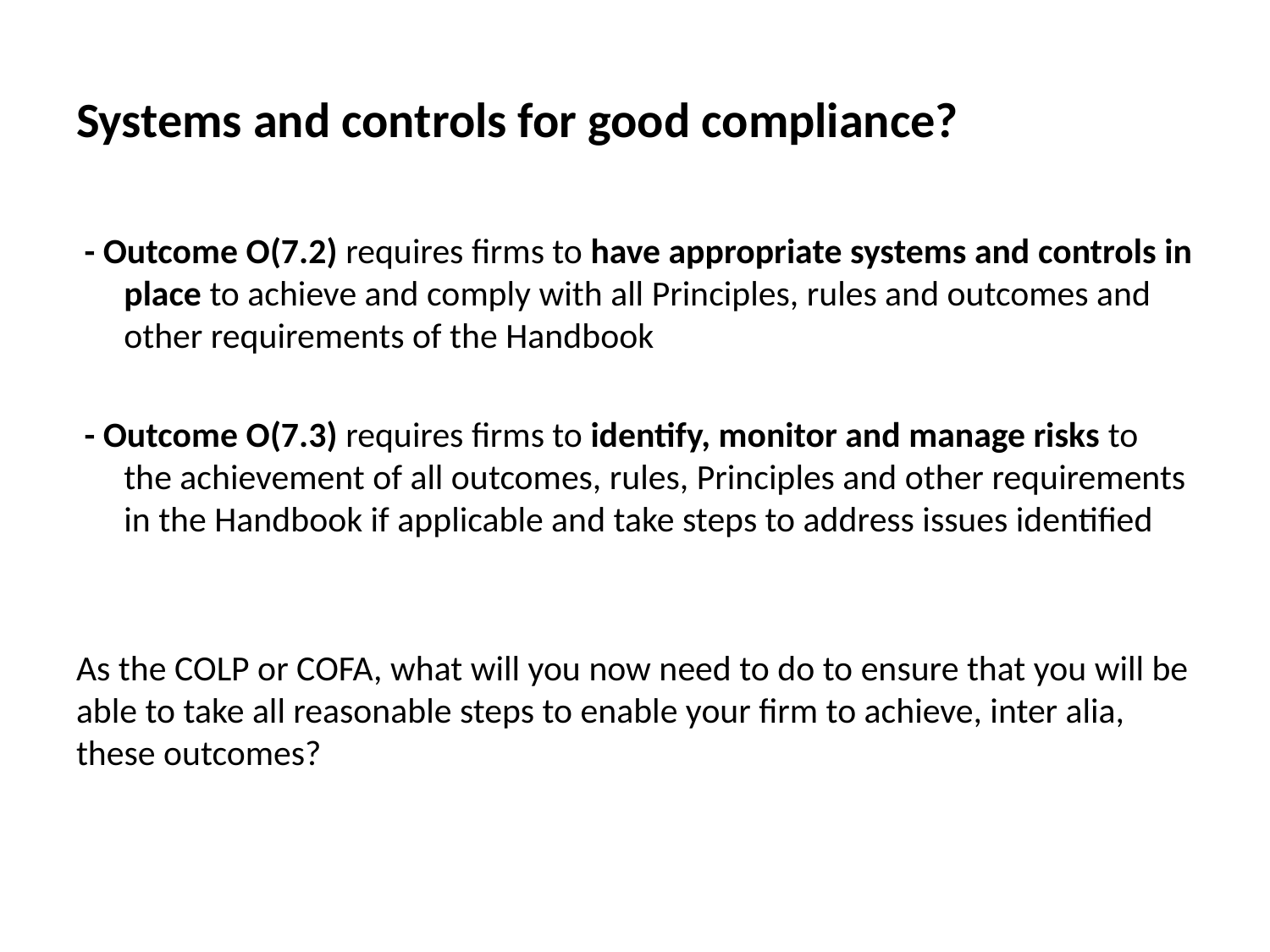

# Systems and controls for good compliance?
 - Outcome O(7.2) requires firms to have appropriate systems and controls in place to achieve and comply with all Principles, rules and outcomes and other requirements of the Handbook

 - Outcome O(7.3) requires firms to identify, monitor and manage risks to the achievement of all outcomes, rules, Principles and other requirements in the Handbook if applicable and take steps to address issues identified

As the COLP or COFA, what will you now need to do to ensure that you will be able to take all reasonable steps to enable your firm to achieve, inter alia,  these outcomes?